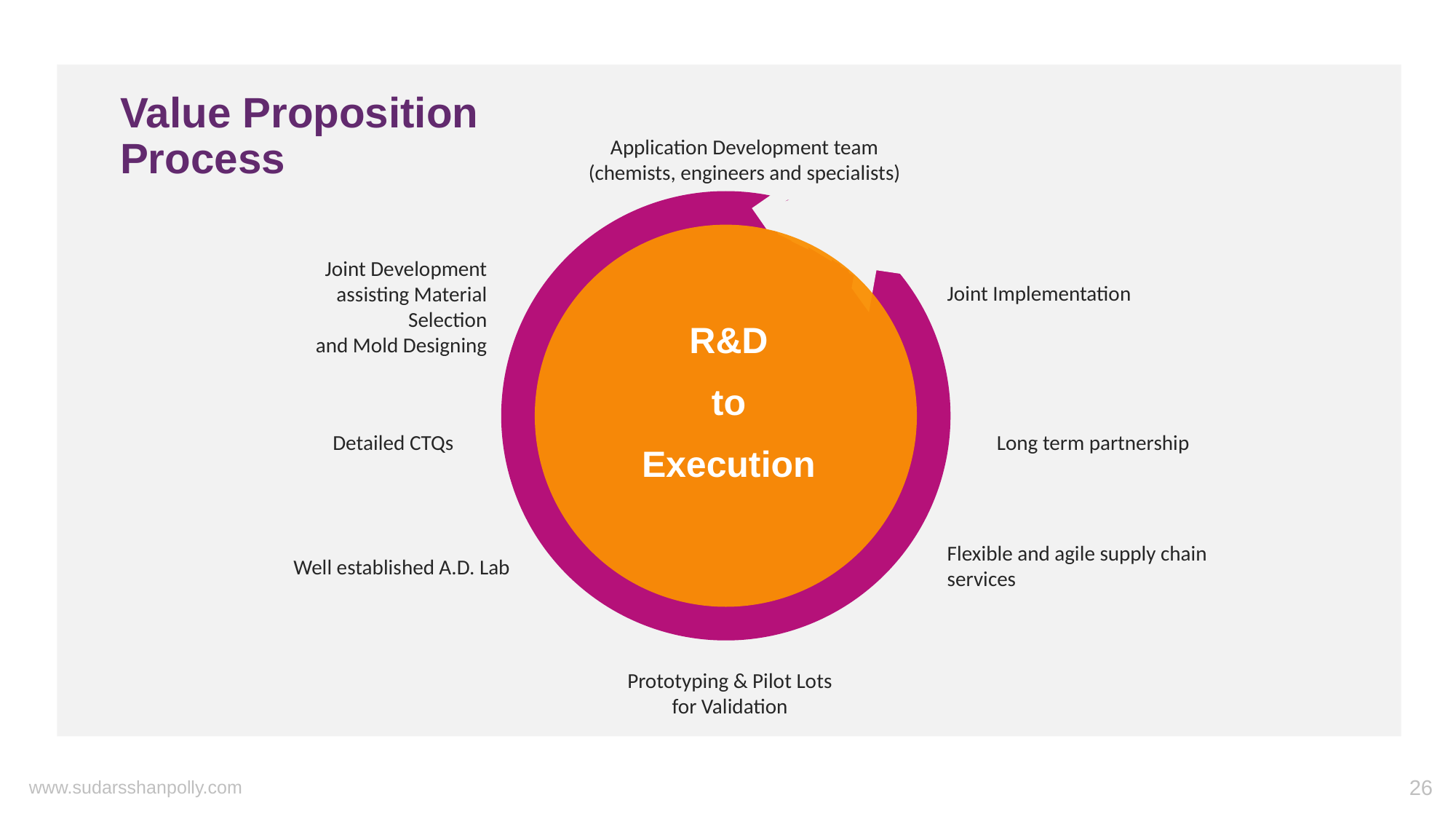

Value Proposition Process
Application Development team (chemists, engineers and specialists)

Joint Implementation
R&D
 to
Execution
Long term partnership
Flexible and agile supply chain
services
Prototyping & Pilot Lots
for Validation
Joint Development
 assisting Material
Selection
and Mold Designing
Well established A.D. Lab
Detailed CTQs